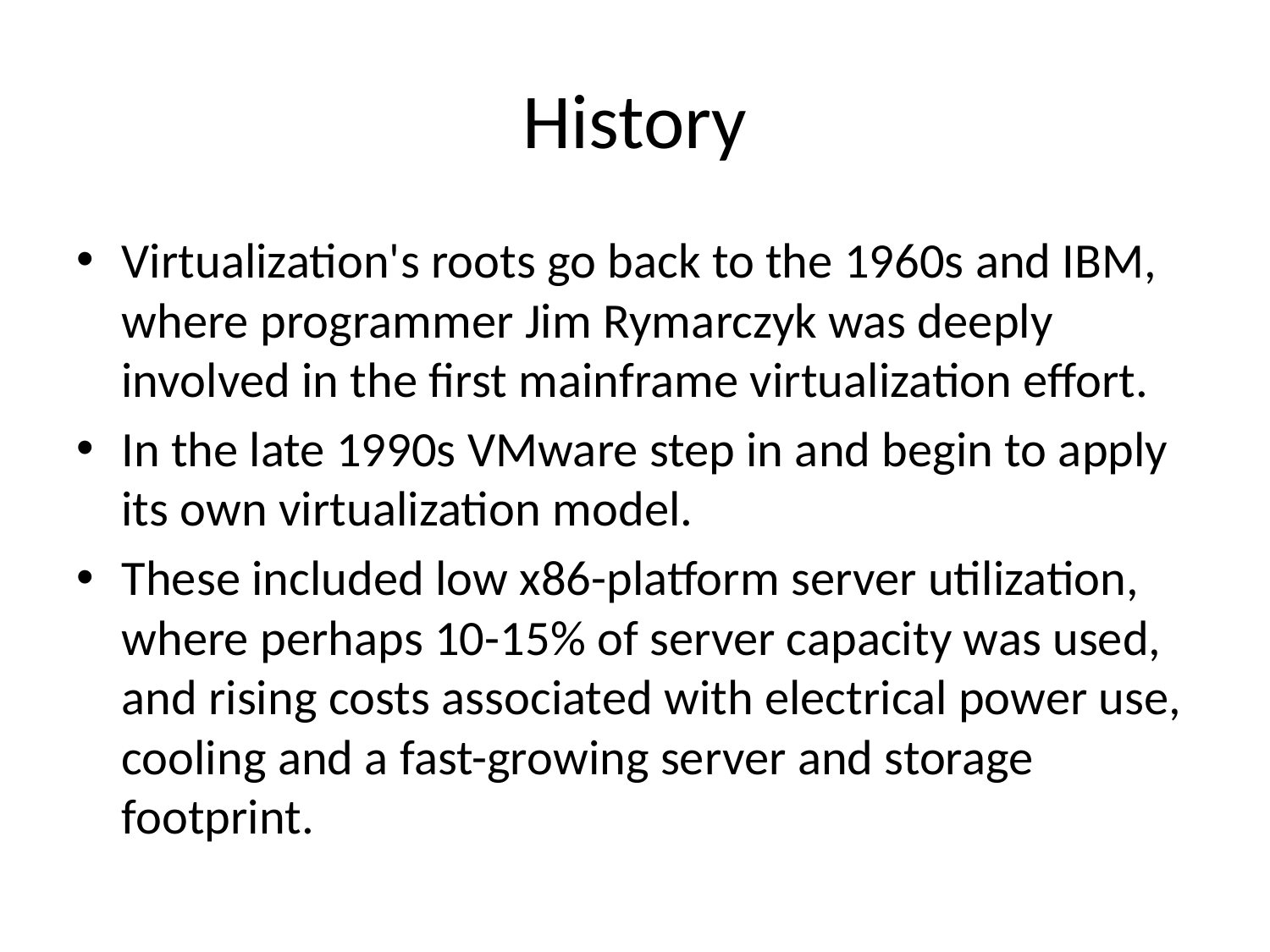

# History
Virtualization's roots go back to the 1960s and IBM, where programmer Jim Rymarczyk was deeply involved in the first mainframe virtualization effort.
In the late 1990s VMware step in and begin to apply its own virtualization model.
These included low x86-platform server utilization, where perhaps 10-15% of server capacity was used, and rising costs associated with electrical power use, cooling and a fast-growing server and storage footprint.